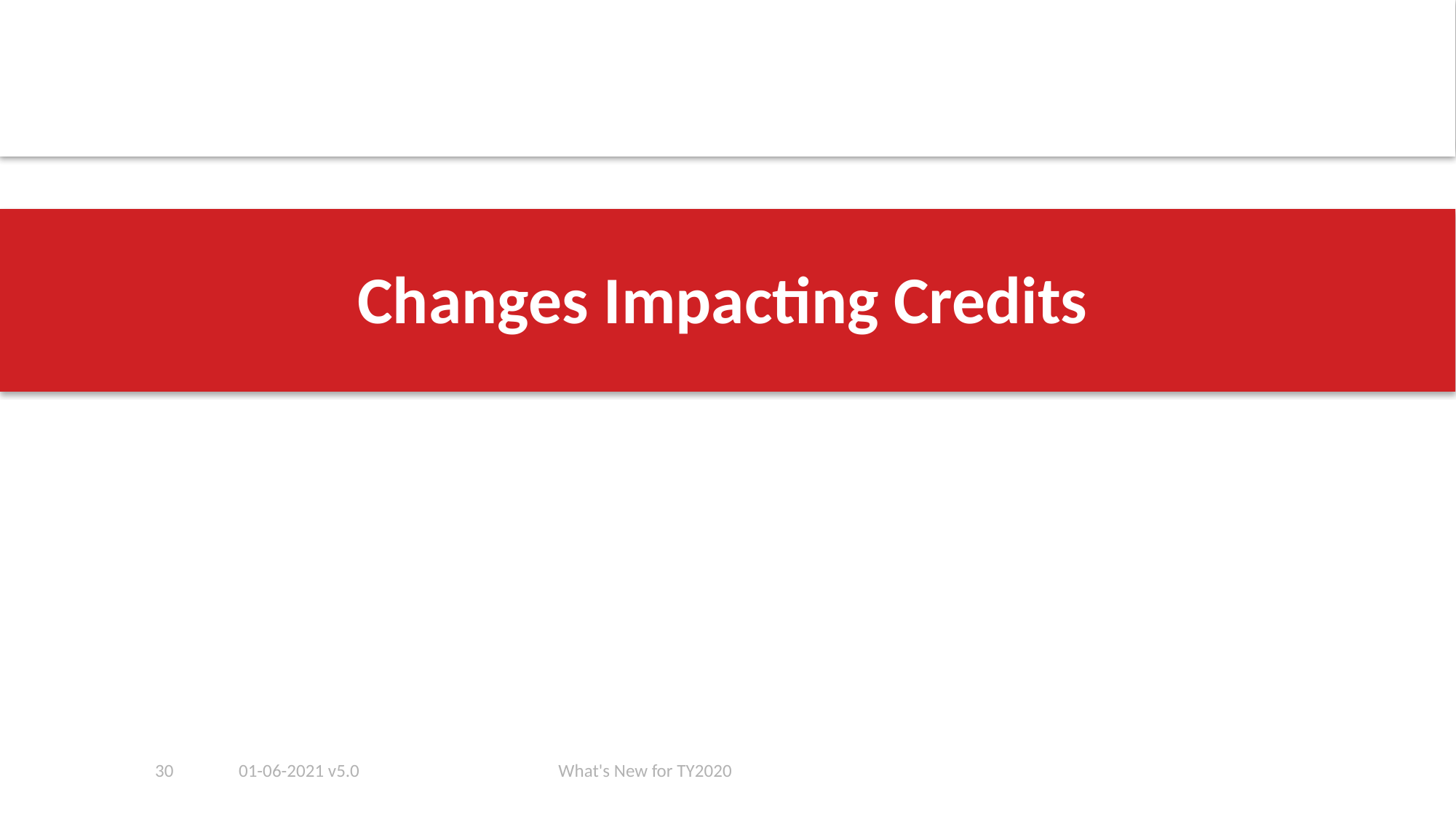

# Changes Impacting Credits

30
01-06-2021 v5.0
What's New for TY2020